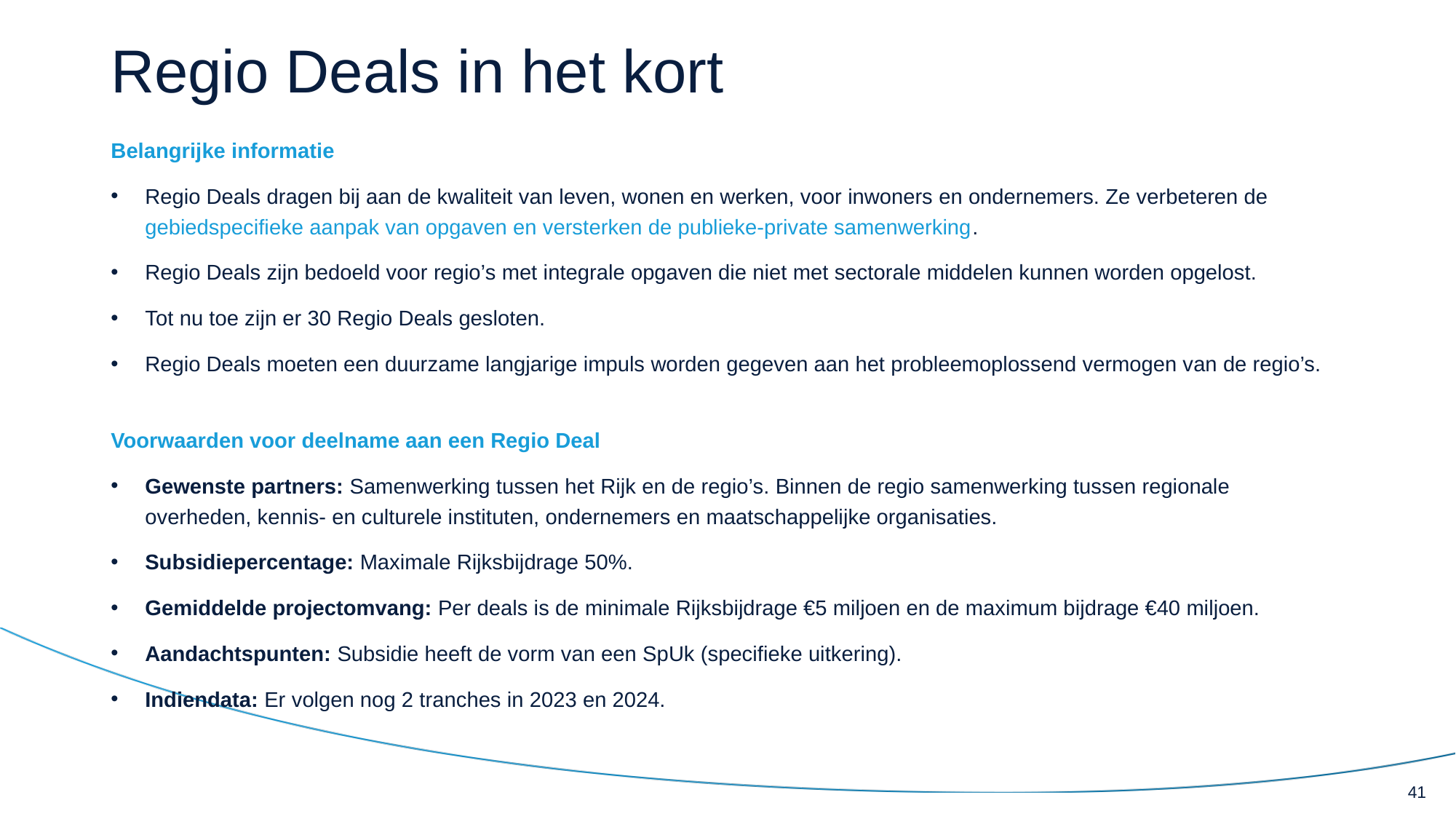

# Regio Deals in het kort
Belangrijke informatie
Regio Deals dragen bij aan de kwaliteit van leven, wonen en werken, voor inwoners en ondernemers. Ze verbeteren de gebiedspecifieke aanpak van opgaven en versterken de publieke-private samenwerking.
Regio Deals zijn bedoeld voor regio’s met integrale opgaven die niet met sectorale middelen kunnen worden opgelost.
Tot nu toe zijn er 30 Regio Deals gesloten.
Regio Deals moeten een duurzame langjarige impuls worden gegeven aan het probleemoplossend vermogen van de regio’s.

Voorwaarden voor deelname aan een Regio Deal
Gewenste partners: Samenwerking tussen het Rijk en de regio’s. Binnen de regio samenwerking tussen regionale overheden, kennis- en culturele instituten, ondernemers en maatschappelijke organisaties.
Subsidiepercentage: Maximale Rijksbijdrage 50%.
Gemiddelde projectomvang: Per deals is de minimale Rijksbijdrage €5 miljoen en de maximum bijdrage €40 miljoen.
Aandachtspunten: Subsidie heeft de vorm van een SpUk (specifieke uitkering).
Indiendata: Er volgen nog 2 tranches in 2023 en 2024.